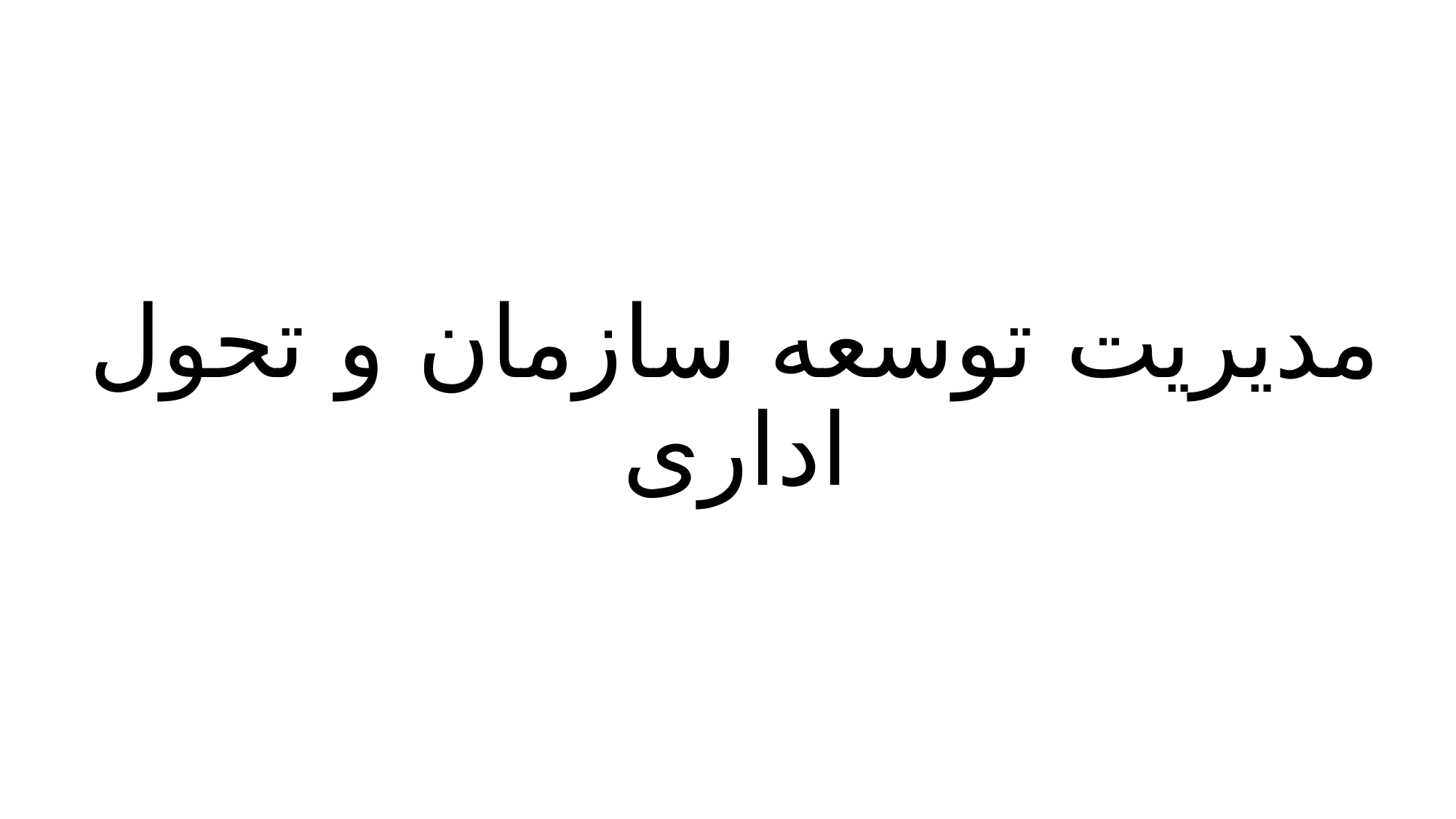

# مدیریت توسعه سازمان و تحول اداری